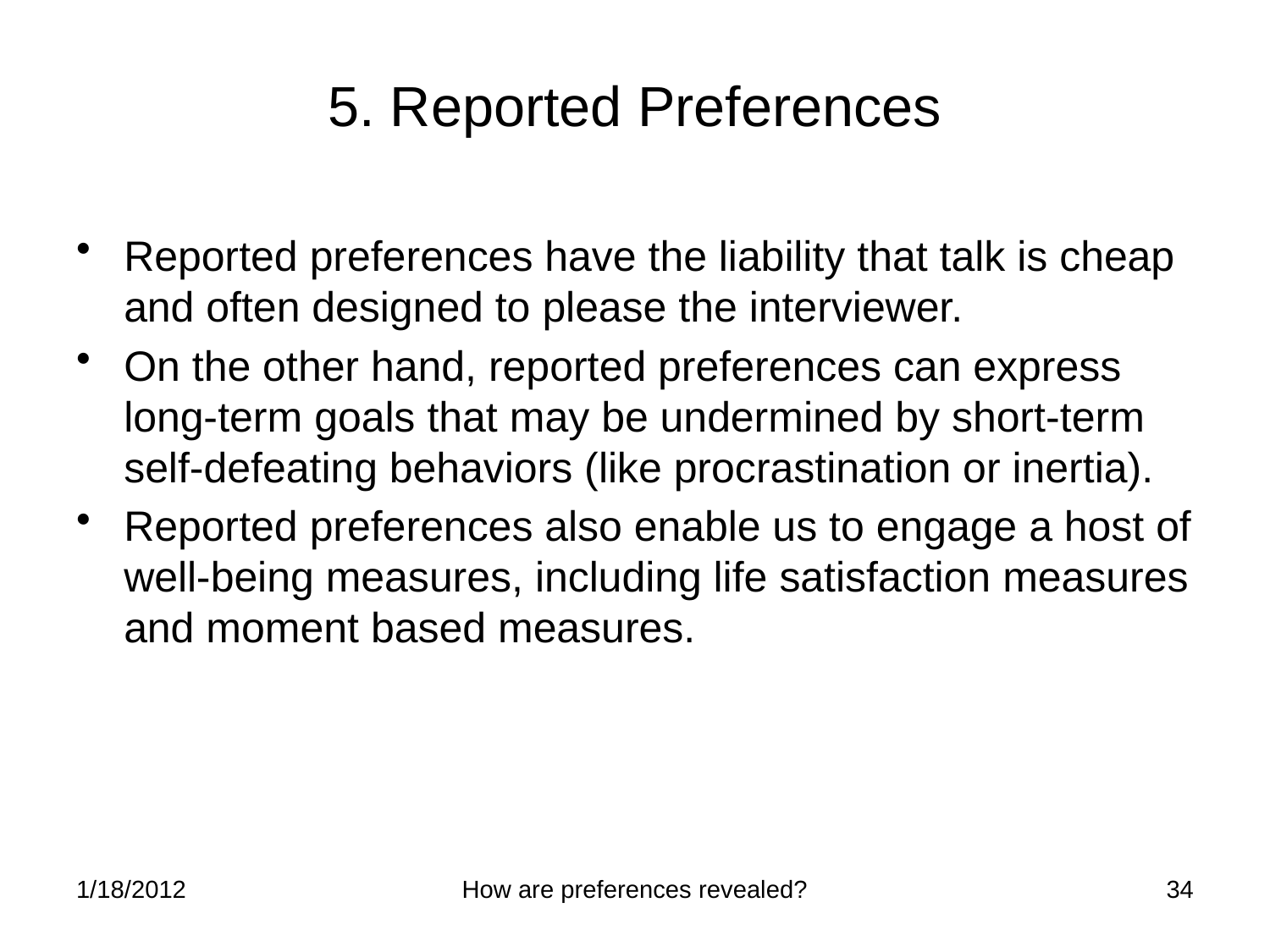

# 5. Reported Preferences
Reported preferences have the liability that talk is cheap and often designed to please the interviewer.
On the other hand, reported preferences can express long-term goals that may be undermined by short-term self-defeating behaviors (like procrastination or inertia).
Reported preferences also enable us to engage a host of well-being measures, including life satisfaction measures and moment based measures.
1/18/2012
How are preferences revealed?

34